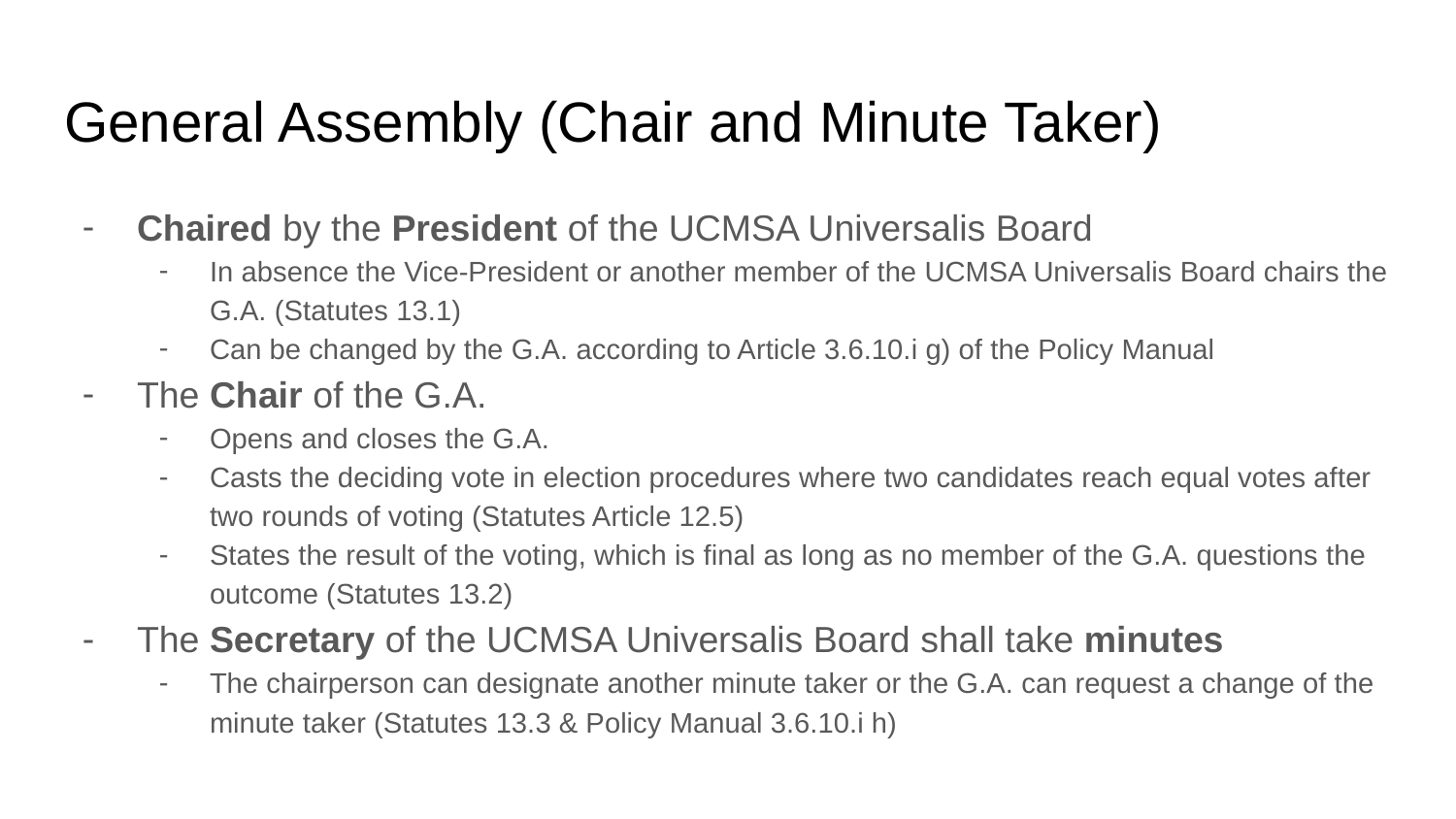

# General Assembly (Chair and Minute Taker)
Chaired by the President of the UCMSA Universalis Board
In absence the Vice-President or another member of the UCMSA Universalis Board chairs the G.A. (Statutes 13.1)
Can be changed by the G.A. according to Article 3.6.10.i g) of the Policy Manual
The Chair of the G.A.
Opens and closes the G.A.
Casts the deciding vote in election procedures where two candidates reach equal votes after two rounds of voting (Statutes Article 12.5)
States the result of the voting, which is final as long as no member of the G.A. questions the outcome (Statutes 13.2)
The Secretary of the UCMSA Universalis Board shall take minutes
The chairperson can designate another minute taker or the G.A. can request a change of the minute taker (Statutes 13.3 & Policy Manual 3.6.10.i h)